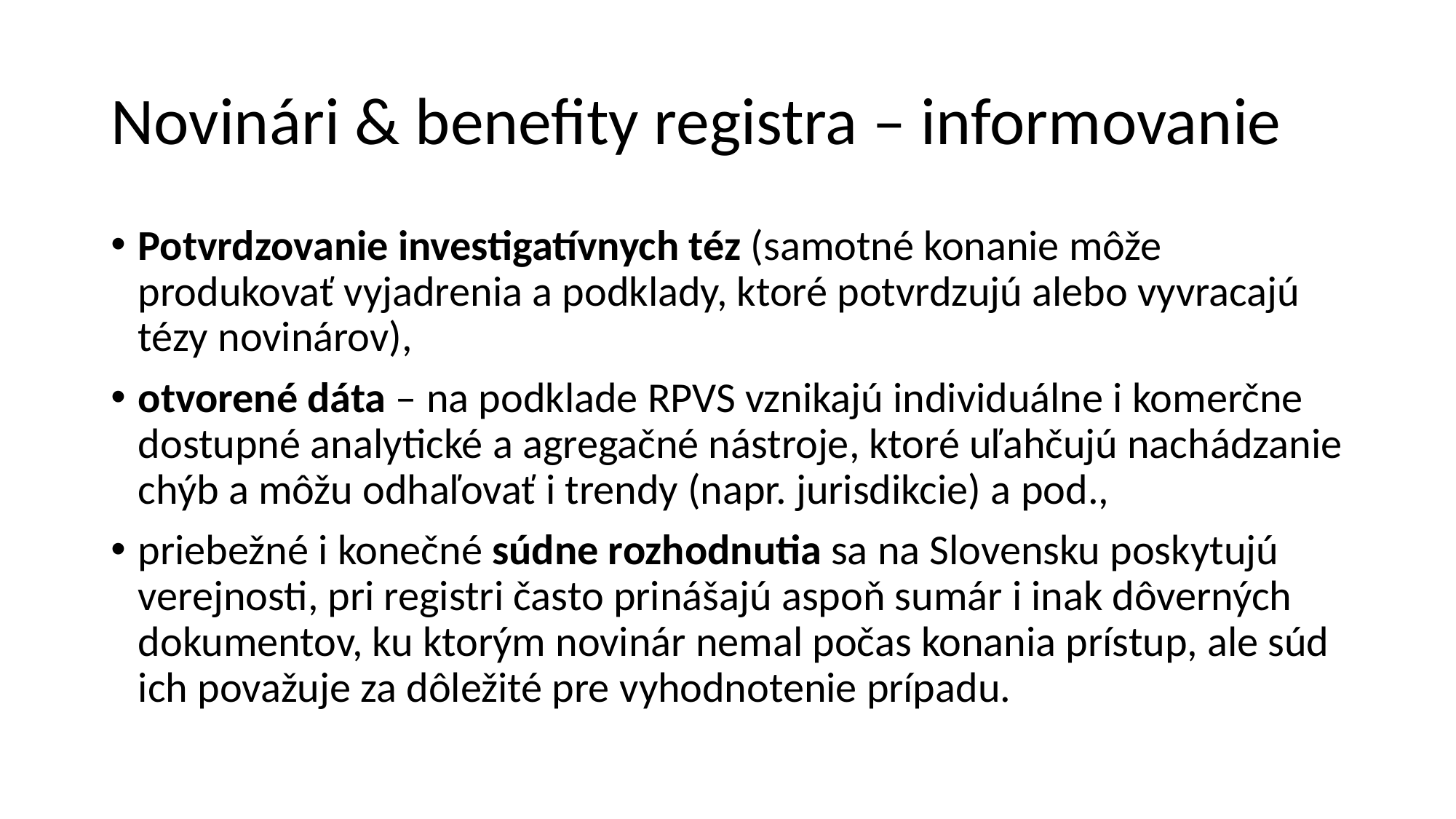

# Novinári & benefity registra – informovanie
Potvrdzovanie investigatívnych téz (samotné konanie môže produkovať vyjadrenia a podklady, ktoré potvrdzujú alebo vyvracajú tézy novinárov),
otvorené dáta – na podklade RPVS vznikajú individuálne i komerčne dostupné analytické a agregačné nástroje, ktoré uľahčujú nachádzanie chýb a môžu odhaľovať i trendy (napr. jurisdikcie) a pod.,
priebežné i konečné súdne rozhodnutia sa na Slovensku poskytujú verejnosti, pri registri často prinášajú aspoň sumár i inak dôverných dokumentov, ku ktorým novinár nemal počas konania prístup, ale súd ich považuje za dôležité pre vyhodnotenie prípadu.